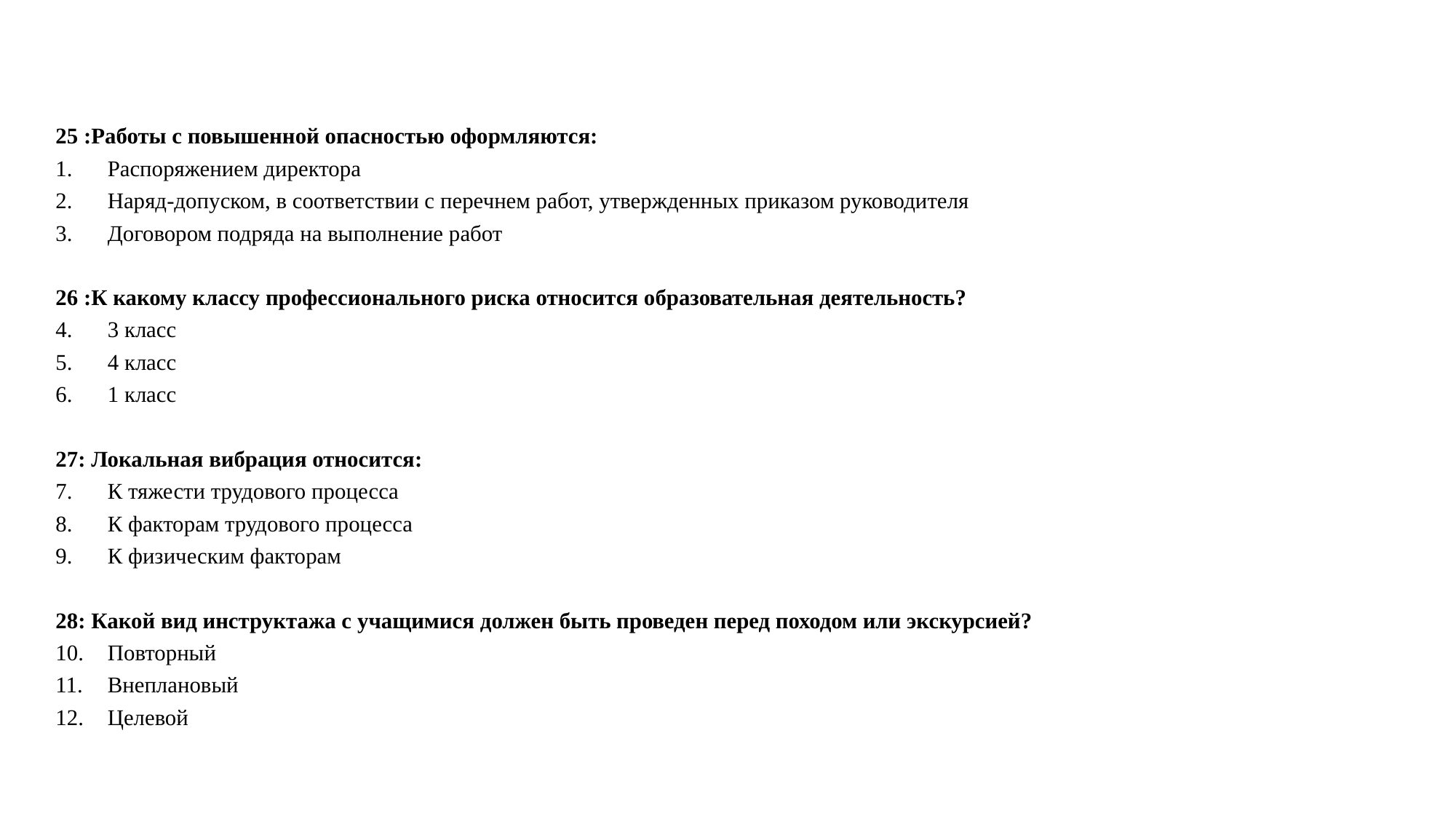

#
25 :Работы с повышенной опасностью оформляются:
Распоряжением директора
Наряд-допуском, в соответствии с перечнем работ, утвержденных приказом руководителя
Договором подряда на выполнение работ

26 :К какому классу профессионального риска относится образовательная деятельность?
3 класс
4 класс
1 класс

27: Локальная вибрация относится:
К тяжести трудового процесса
К факторам трудового процесса
К физическим факторам

28: Какой вид инструктажа с учащимися должен быть проведен перед походом или экскурсией?
Повторный
Внеплановый
Целевой